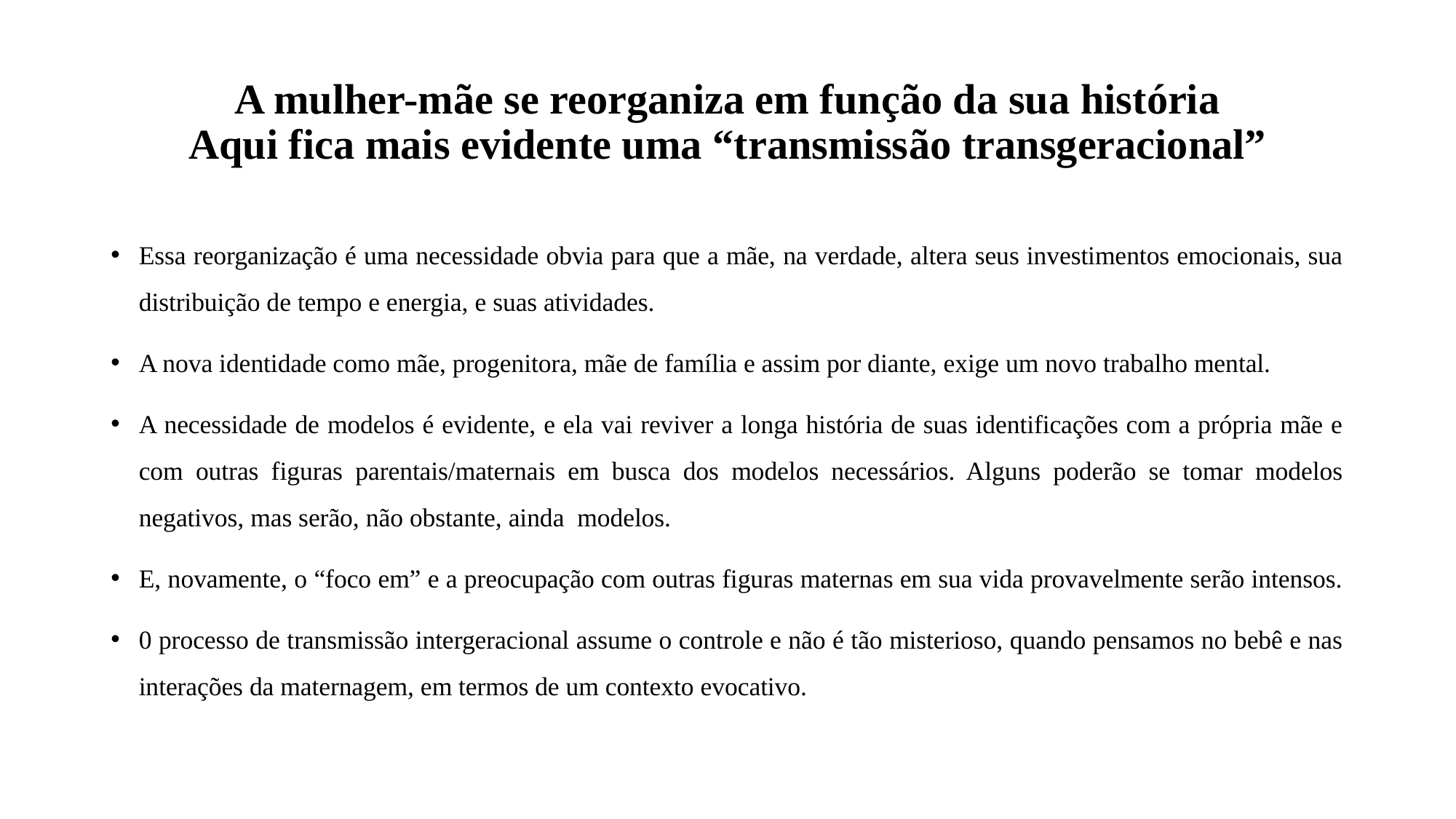

# A mulher-mãe se reorganiza em função da sua história Aqui fica mais evidente uma “transmissão transgeracional”
Essa reorganização é uma necessidade obvia para que a mãe, na verdade, altera seus investimentos emocionais, sua distribuição de tempo e energia, e suas atividades.
A nova identidade como mãe, progenitora, mãe de família e assim por diante, exige um novo trabalho mental.
A necessidade de modelos é evidente, e ela vai reviver a longa história de suas identificações com a própria mãe e com outras figuras parentais/maternais em busca dos modelos necessários. Alguns poderão se tomar modelos negativos, mas serão, não obstante, ainda  modelos.
E, novamente, o “foco em” e a preocupação com outras figuras maternas em sua vida provavelmente serão intensos.
0 processo de transmissão intergeracional assume o controle e não é tão misterioso, quando pensamos no bebê e nas interações da maternagem, em termos de um contexto evocativo.